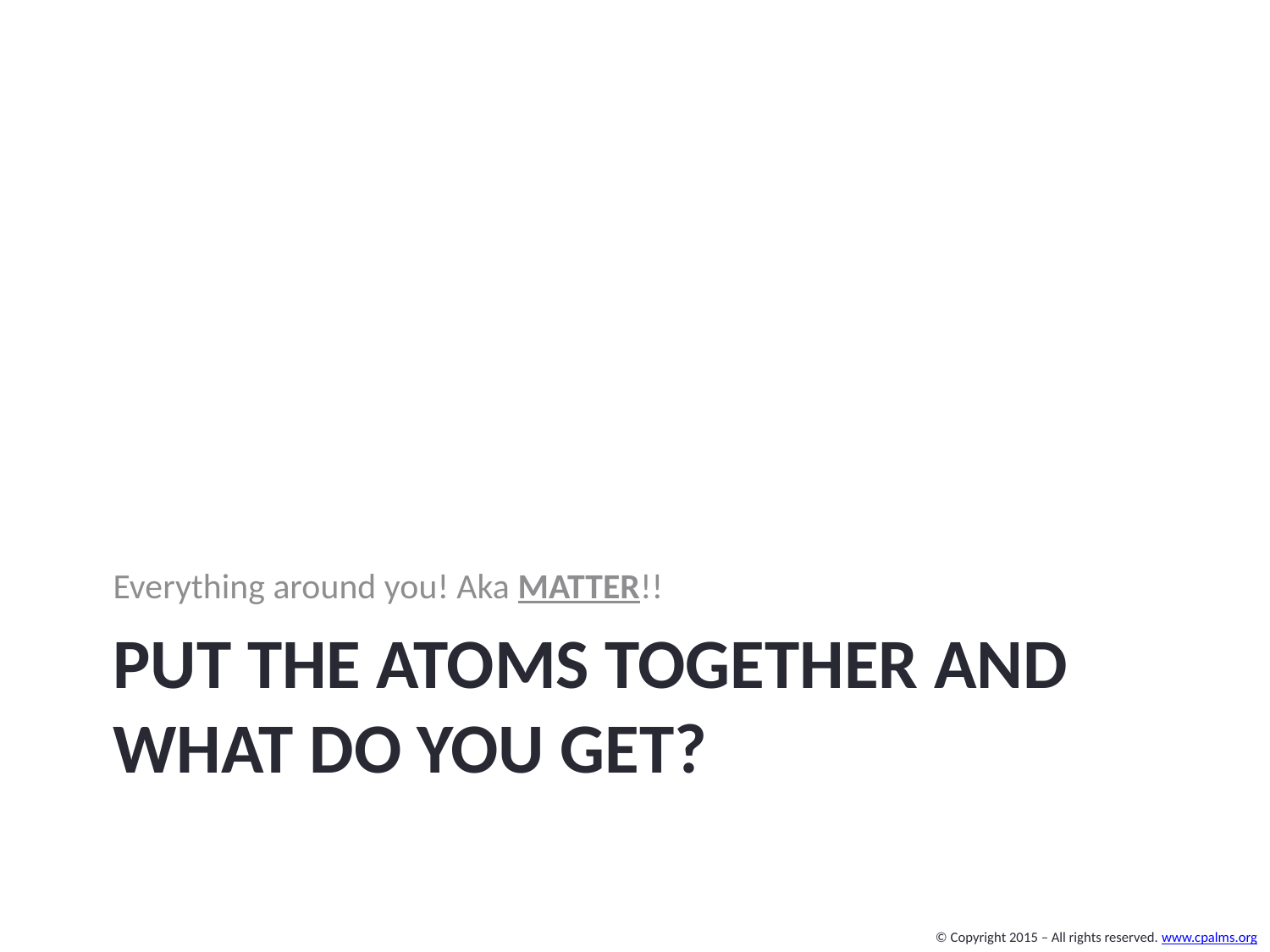

Everything around you! Aka MATTER!!
# Put the atoms together and what do you get?
© Copyright 2015 – All rights reserved. www.cpalms.org